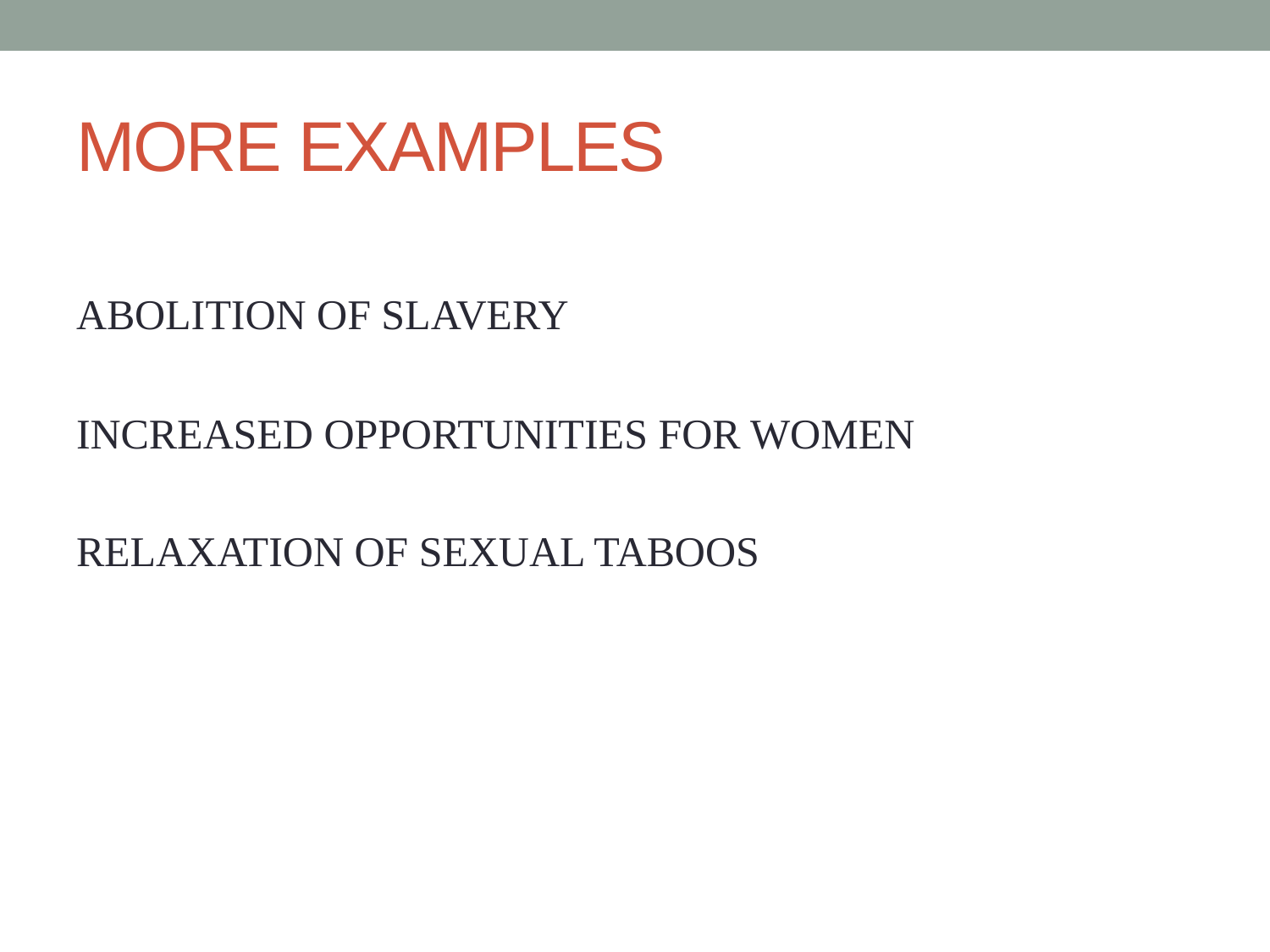

# MORE EXAMPLES

ABOLITION OF SLAVERY

INCREASED OPPORTUNITIES FOR WOMEN

RELAXATION OF SEXUAL TABOOS